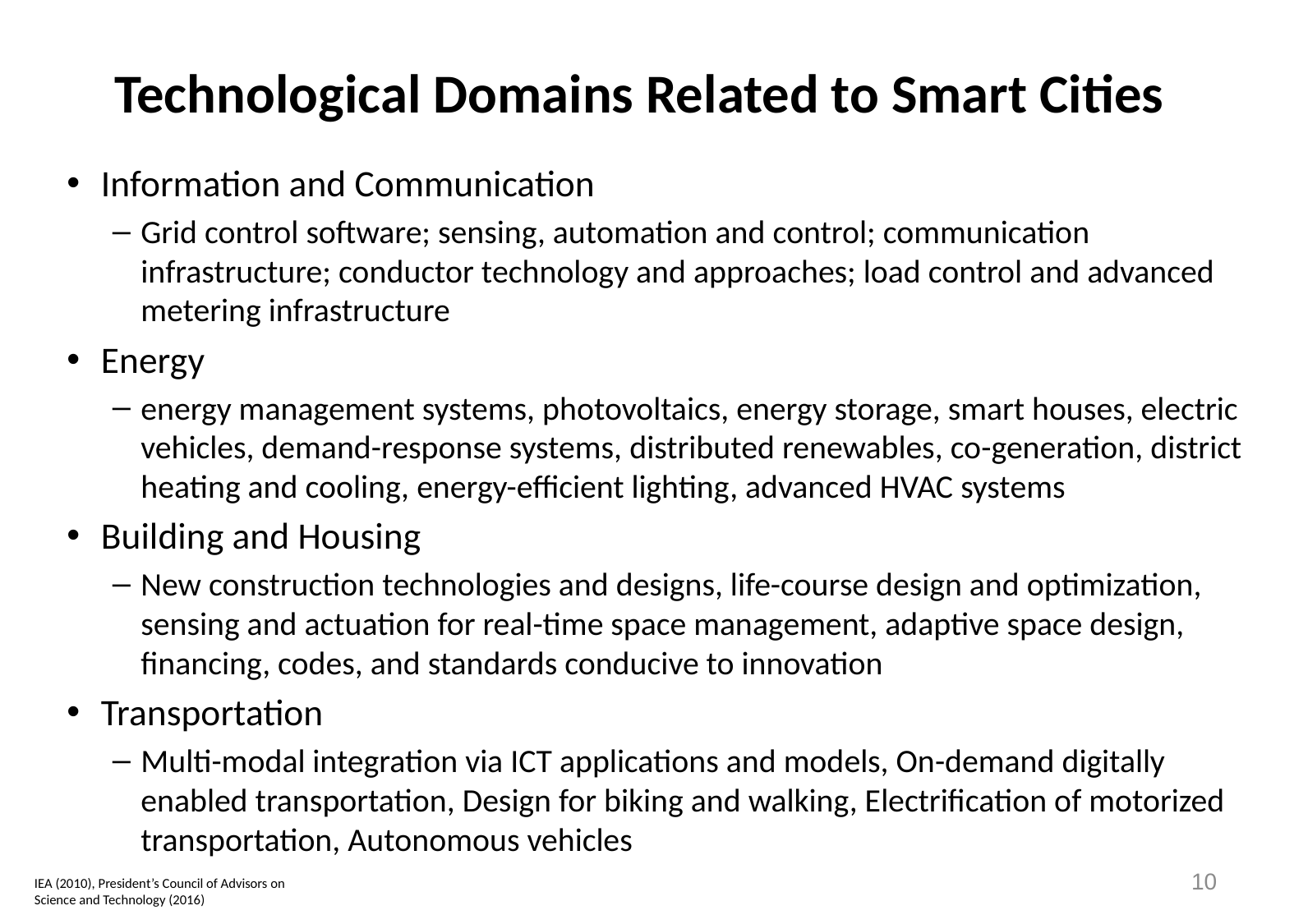

# Technological Domains Related to Smart Cities
Information and Communication
Grid control software; sensing, automation and control; communication infrastructure; conductor technology and approaches; load control and advanced metering infrastructure
Energy
energy management systems, photovoltaics, energy storage, smart houses, electric vehicles, demand-response systems, distributed renewables, co-generation, district heating and cooling, energy-efficient lighting, advanced HVAC systems
Building and Housing
New construction technologies and designs, life-course design and optimization, sensing and actuation for real-time space management, adaptive space design, financing, codes, and standards conducive to innovation
Transportation
Multi-modal integration via ICT applications and models, On-demand digitally enabled transportation, Design for biking and walking, Electrification of motorized transportation, Autonomous vehicles
10
IEA (2010), President’s Council of Advisors on Science and Technology (2016)